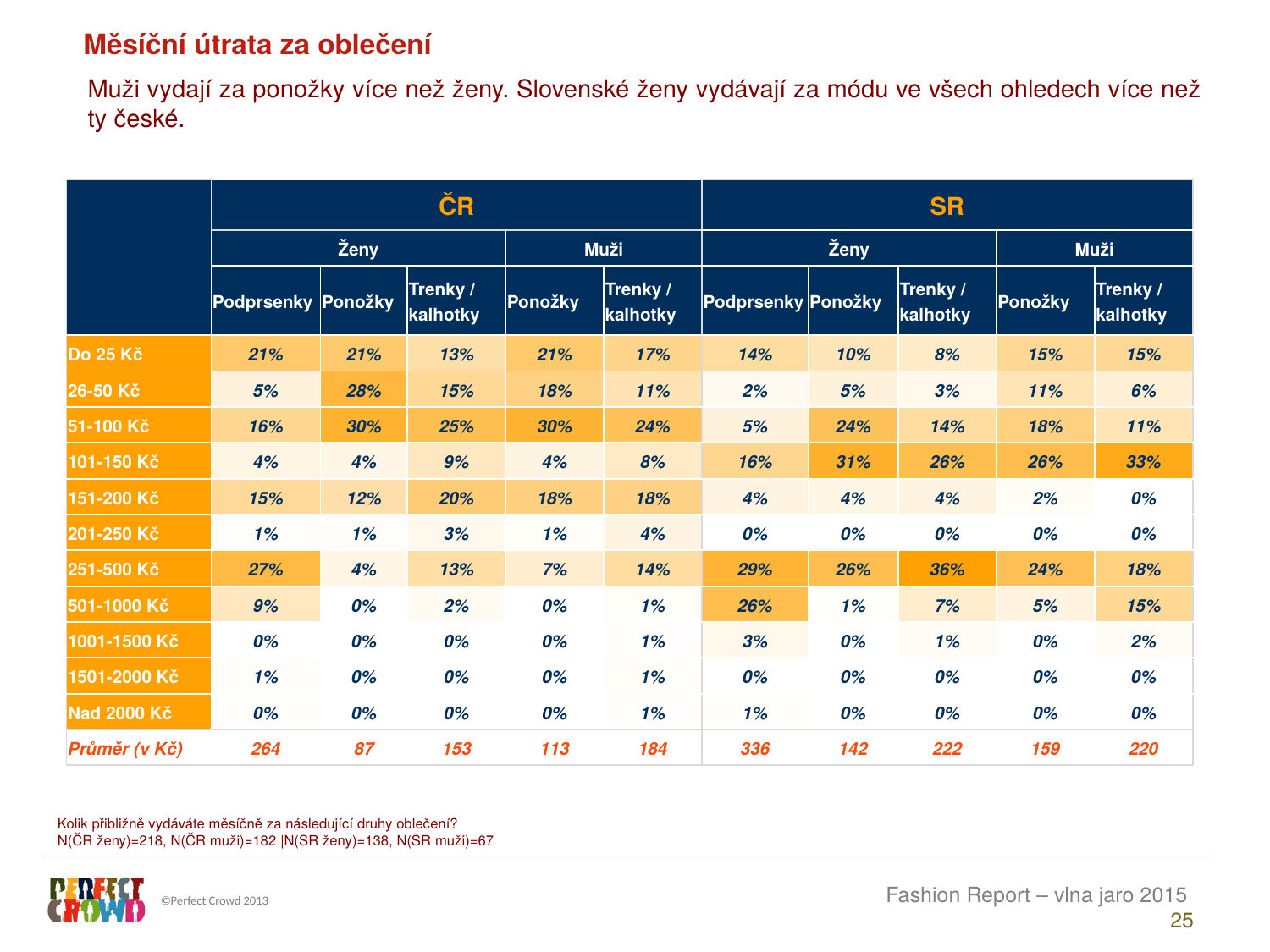

Měsíční útrata za oblečení
Muži vydají za ponožky více než ženy. Slovenské ženy vydávají za módu ve všech ohledech více než ty české.
|  | ČR |  |  |  |  | SR |  |  |  |  |
| --- | --- | --- | --- | --- | --- | --- | --- | --- | --- | --- |
|  | Ženy |  |  | Muži |  | Ženy |  |  | Muži |  |
|  | Podprsenky | Ponožky | Trenky / kalhotky | Ponožky | Trenky / kalhotky | Podprsenky | Ponožky | Trenky / kalhotky | Ponožky | Trenky / kalhotky |
| Do 25 Kč | 21% | 21% | 13% | 21% | 17% | 14% | 10% | 8% | 15% | 15% |
| 26-50 Kč | 5% | 28% | 15% | 18% | 11% | 2% | 5% | 3% | 11% | 6% |
| 51-100 Kč | 16% | 30% | 25% | 30% | 24% | 5% | 24% | 14% | 18% | 11% |
| 101-150 Kč | 4% | 4% | 9% | 4% | 8% | 16% | 31% | 26% | 26% | 33% |
| 151-200 Kč | 15% | 12% | 20% | 18% | 18% | 4% | 4% | 4% | 2% | 0% |
| 201-250 Kč | 1% | 1% | 3% | 1% | 4% | 0% | 0% | 0% | 0% | 0% |
| 251-500 Kč | 27% | 4% | 13% | 7% | 14% | 29% | 26% | 36% | 24% | 18% |
| 501-1000 Kč | 9% | 0% | 2% | 0% | 1% | 26% | 1% | 7% | 5% | 15% |
| 1001-1500 Kč | 0% | 0% | 0% | 0% | 1% | 3% | 0% | 1% | 0% | 2% |
| 1501-2000 Kč | 1% | 0% | 0% | 0% | 1% | 0% | 0% | 0% | 0% | 0% |
| Nad 2000 Kč | 0% | 0% | 0% | 0% | 1% | 1% | 0% | 0% | 0% | 0% |
| Průměr (v Kč) | 264 | 87 | 153 | 113 | 184 | 336 | 142 | 222 | 159 | 220 |
Kolik přibližně vydáváte měsíčně za následující druhy oblečení?
N(ČR ženy)=218, N(ČR muži)=182 |N(SR ženy)=138, N(SR muži)=67